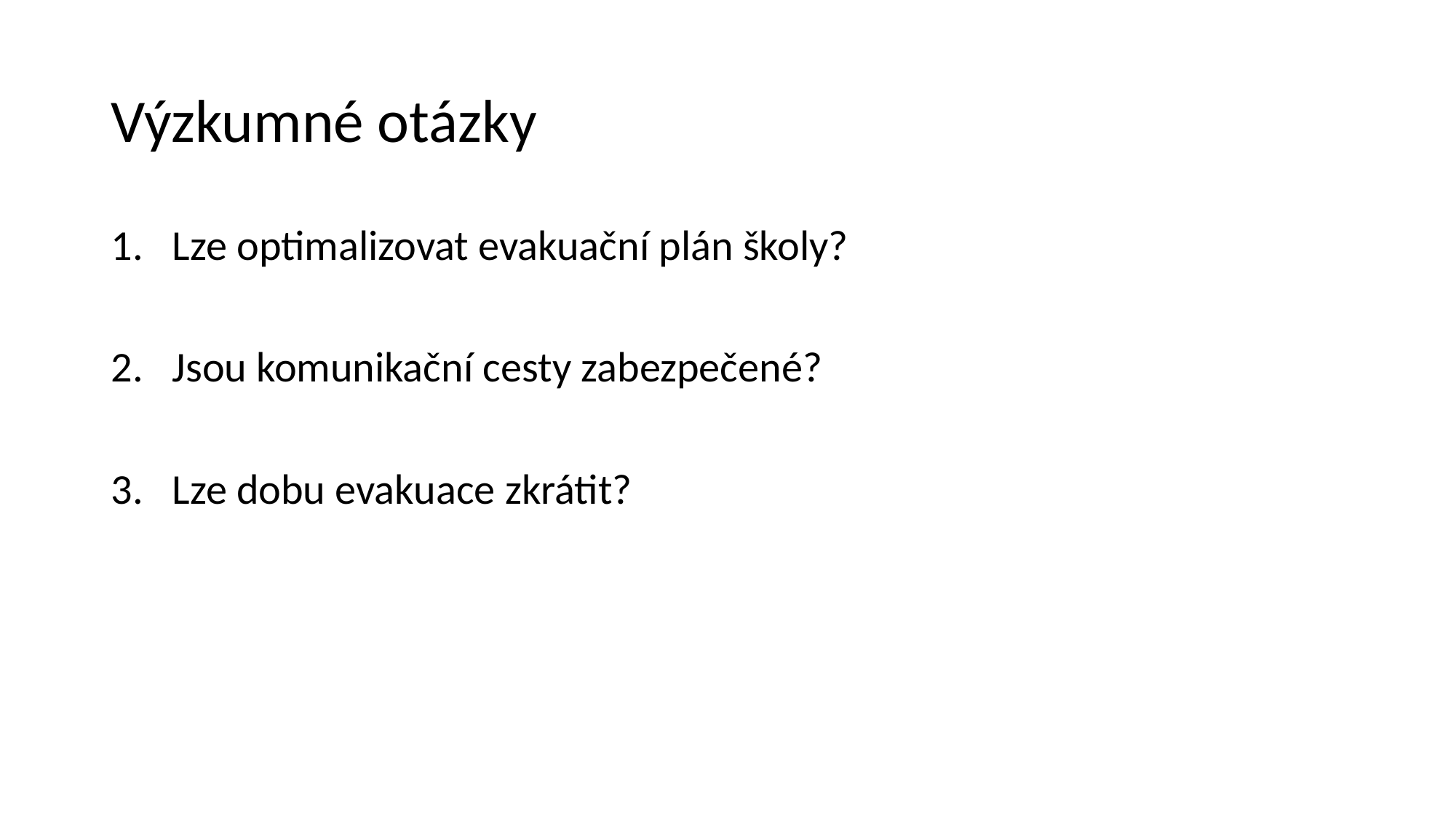

# Výzkumné otázky
Lze optimalizovat evakuační plán školy?

Jsou komunikační cesty zabezpečené?

Lze dobu evakuace zkrátit?